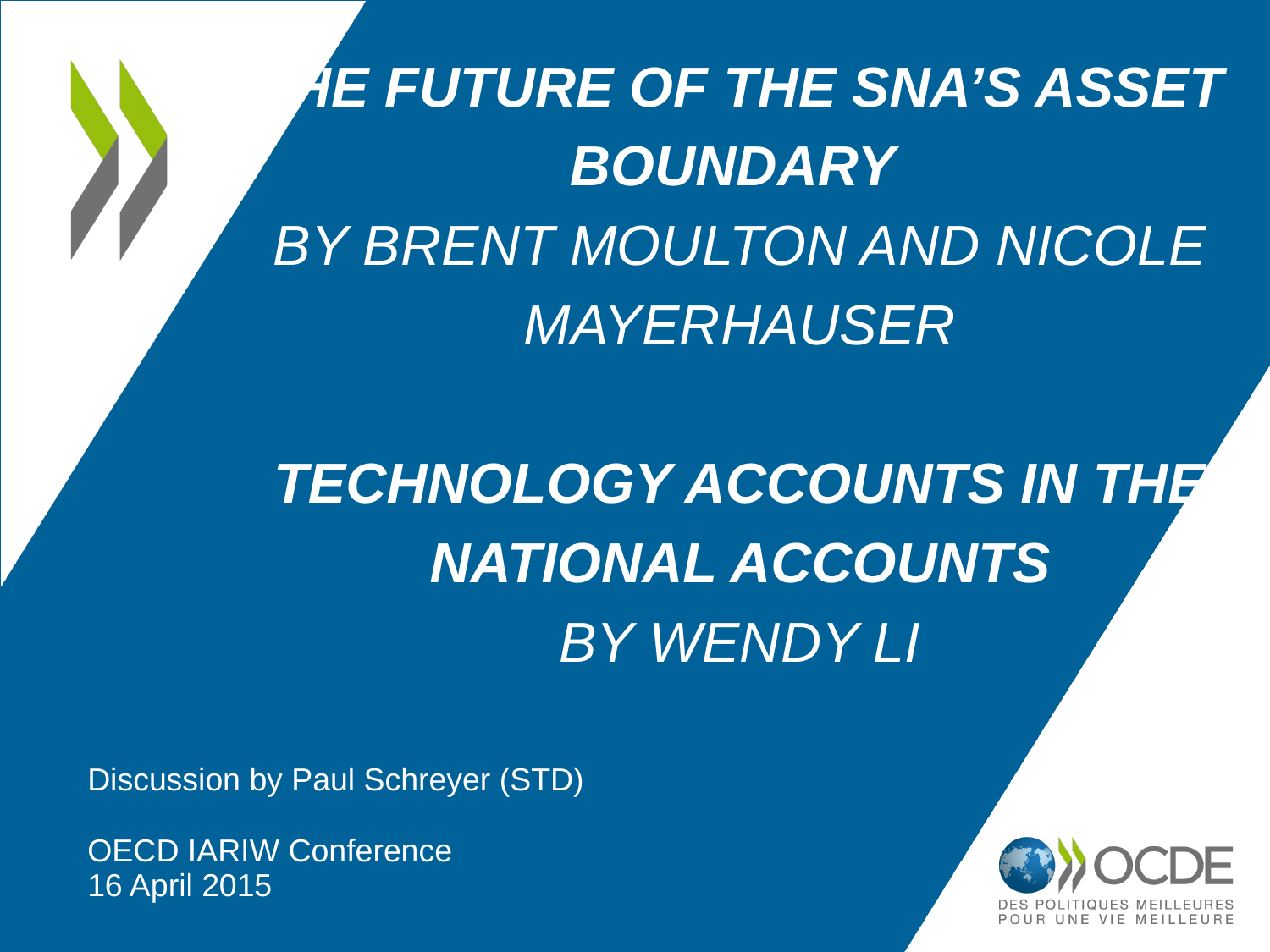

# The future of the sna’s asset boundary by Brent Moulton and Nicole Mayerhauser Technology accounts in the National accounts by Wendy Li
Discussion by Paul Schreyer (STD)

OECD IARIW Conference
16 April 2015